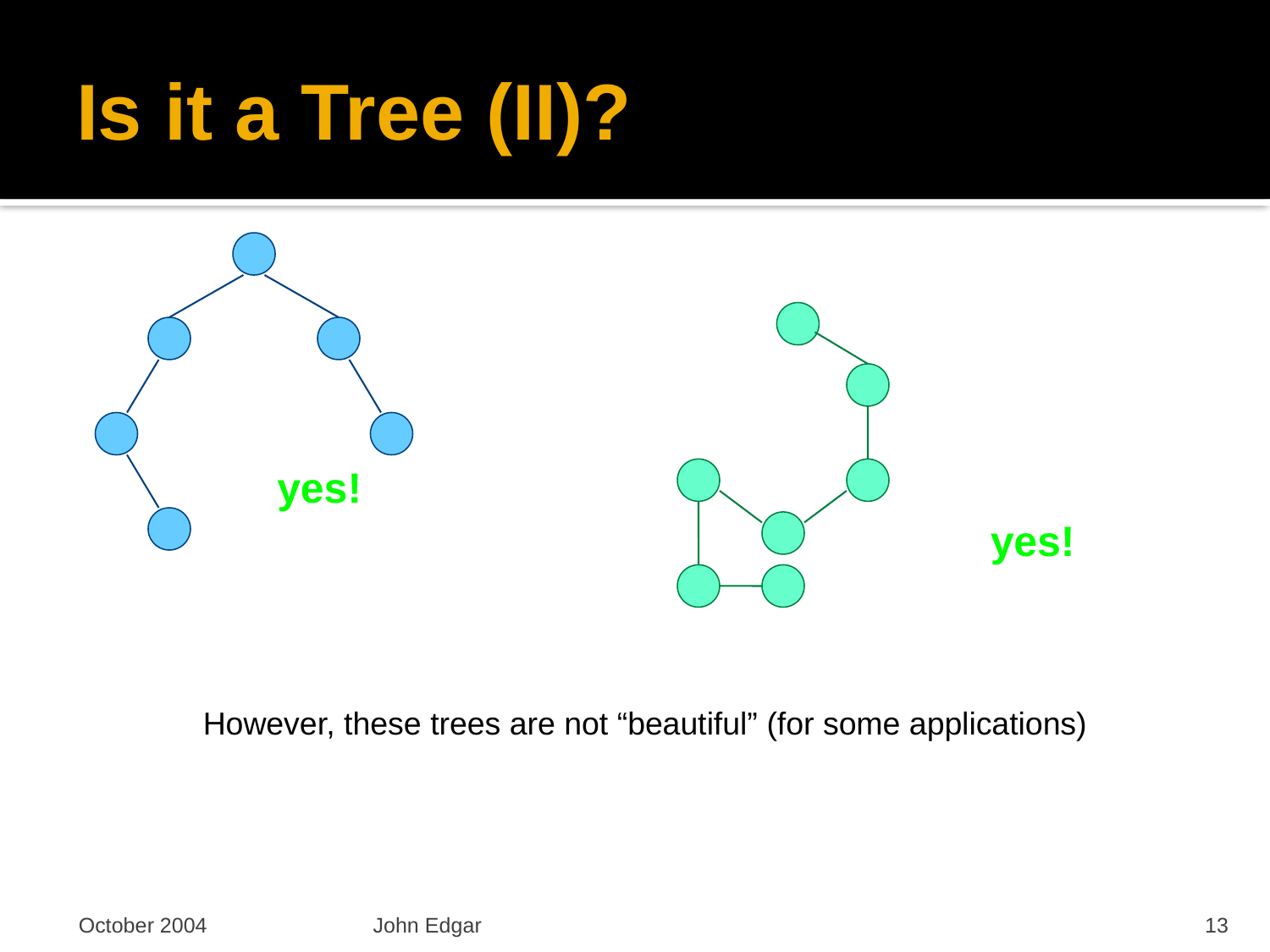

# Is it a Tree (II)?

yes!
yes!
However, these trees are not “beautiful” (for some applications)
October 2004
John Edgar
13